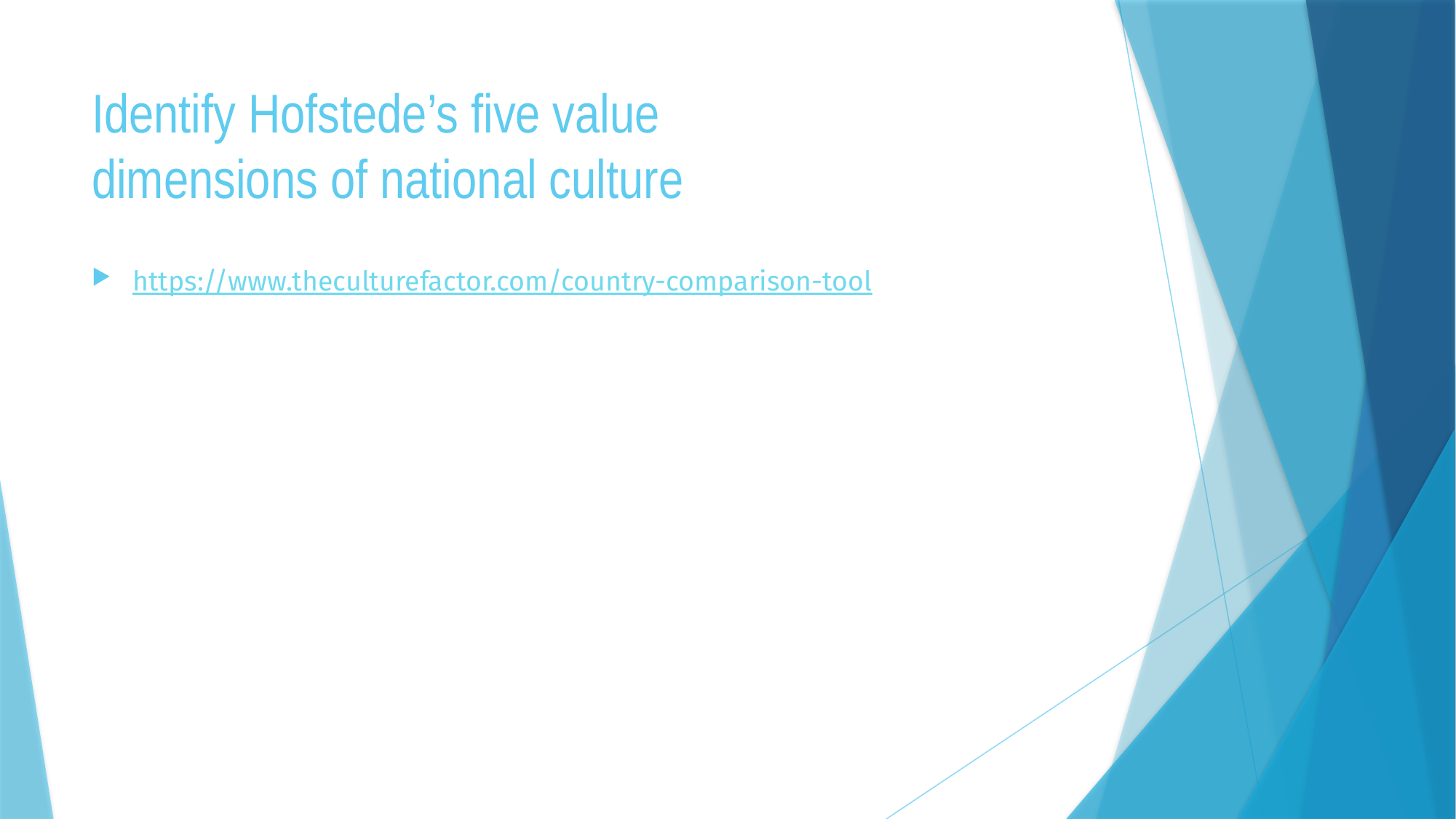

# Identify Hofstede’s five value dimensions of national culture
https://www.theculturefactor.com/country-comparison-tool